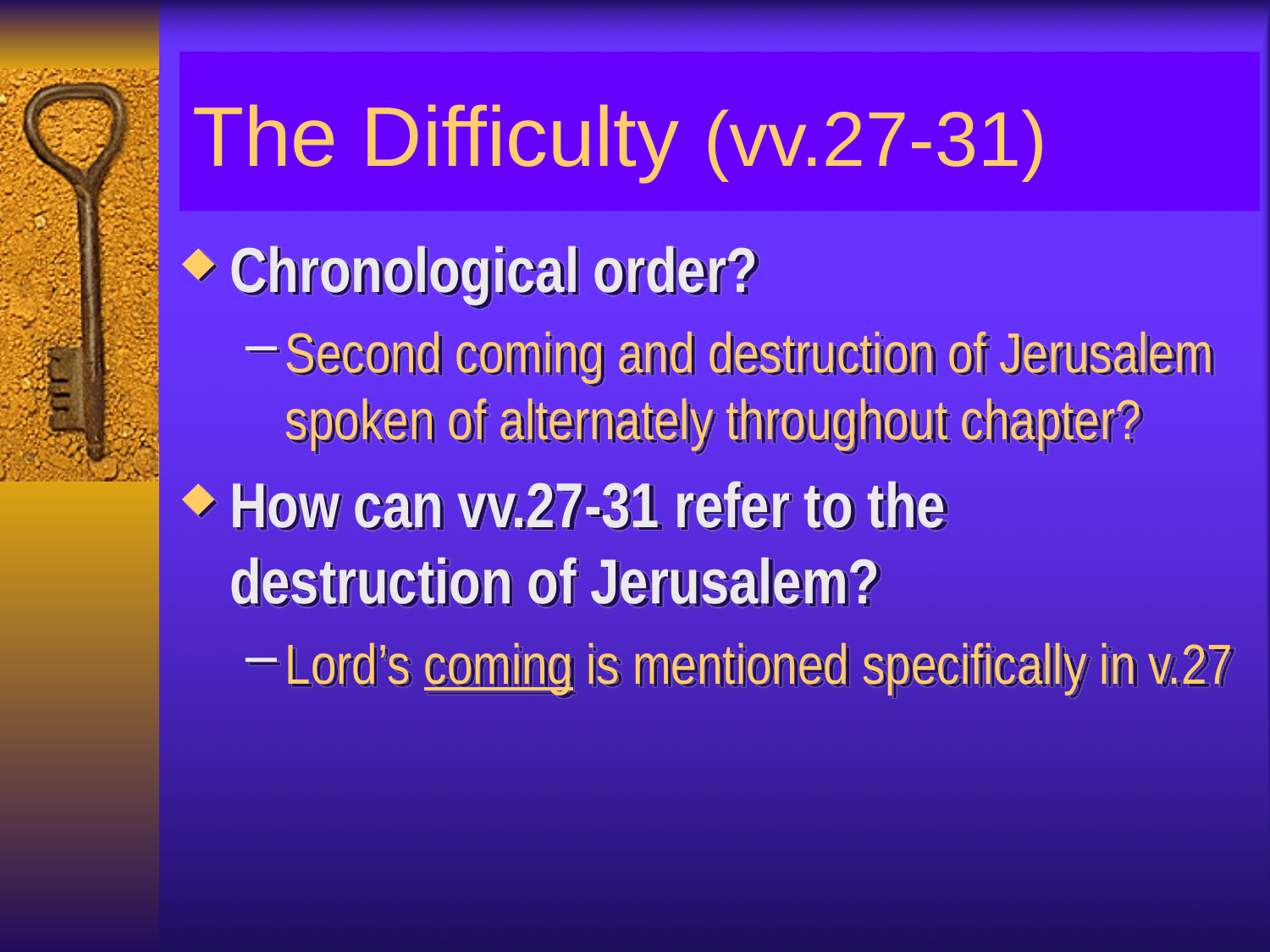

# The Difficulty (vv.27-31)
Chronological order?
Second coming and destruction of Jerusalem spoken of alternately throughout chapter?
How can vv.27-31 refer to the destruction of Jerusalem?
Lord’s coming is mentioned specifically in v.27